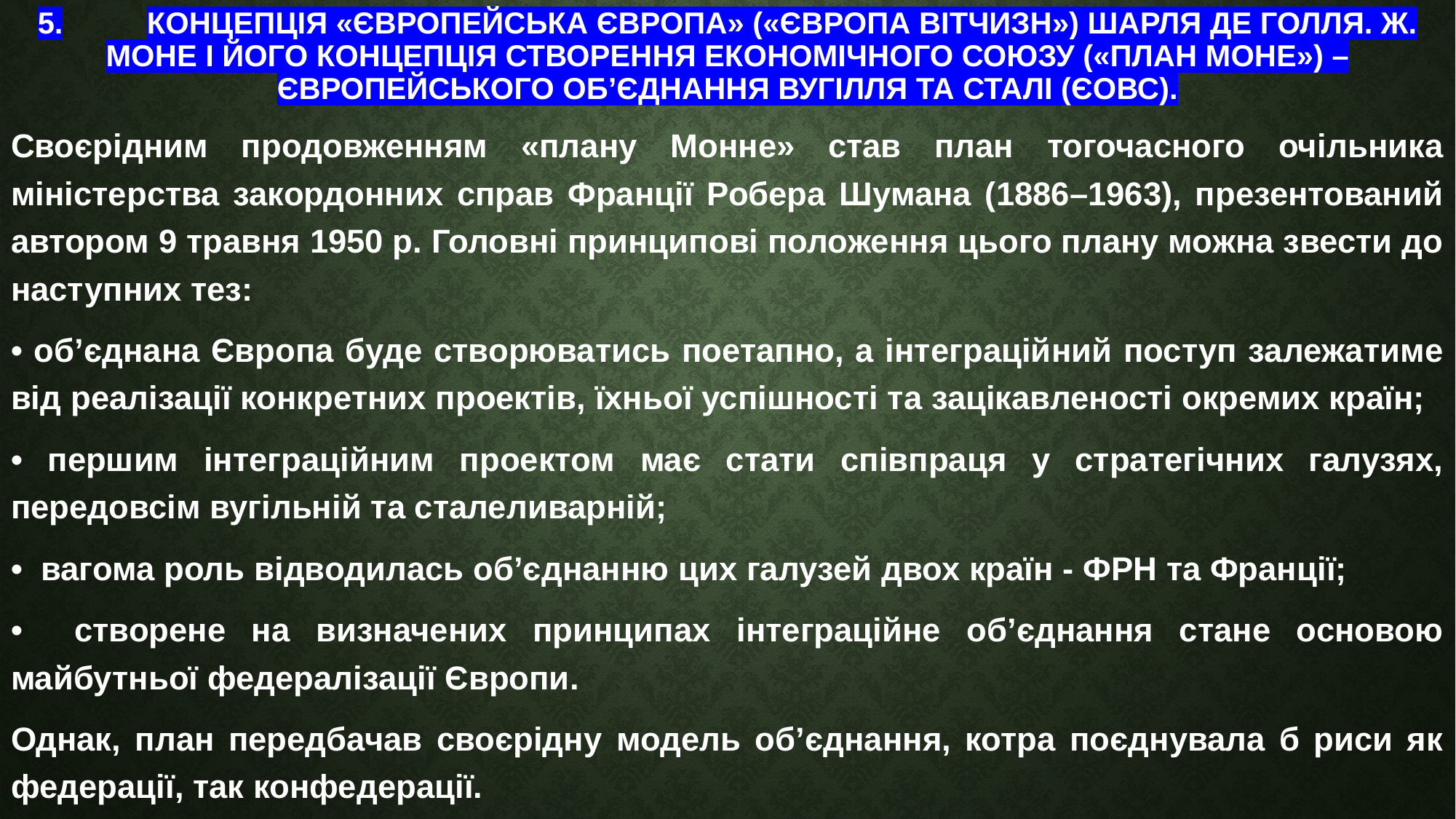

# 5.	Концепція «Європейська Європа» («Європа вітчизн») Шарля де Голля. Ж. Моне і його концепція створення економічного союзу («план Моне») – Європейського об’єднання вугілля та сталі (ЄОВС).
Своєрідним продовженням «плану Монне» став план тогочасного очільника міністерства закордонних справ Франції Робера Шумана (1886–1963), презентований автором 9 травня 1950 р. Головні принципові положення цього плану можна звести до наступних тез:
• об’єднана Європа буде створюватись поетапно, а інтеграційний поступ залежатиме від реалізації конкретних проектів, їхньої успішності та зацікавленості окремих країн;
• першим інтеграційним проектом має стати співпраця у стратегічних галузях, передовсім вугільній та сталеливарній;
•  вагома роль відводилась об’єднанню цих галузей двох країн - ФРН та Франції;
•  створене на визначених принципах інтеграційне об’єднання стане основою майбутньої федералізації Європи.
Однак, план передбачав своєрідну модель об’єднання, котра поєднувала б риси як федерації, так конфедерації.